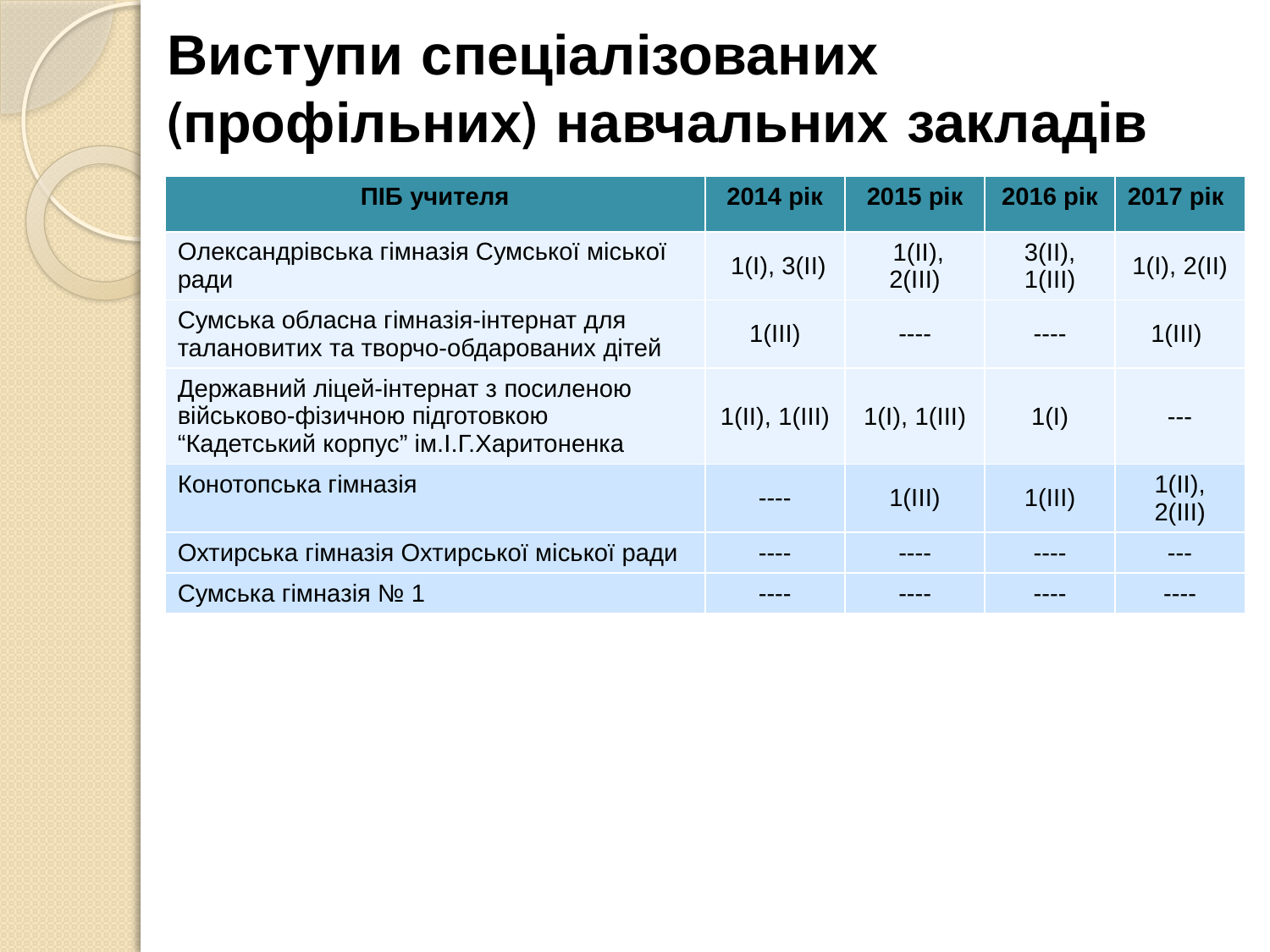

# Виступи спеціалізованих (профільних) навчальних закладів
| ПІБ учителя | 2014 рік | 2015 рік | 2016 рік | 2017 рік |
| --- | --- | --- | --- | --- |
| Олександрівська гімназія Сумської міської ради | 1(І), 3(ІІ) | 1(ІІ), 2(ІІІ) | 3(ІІ), 1(ІІІ) | 1(І), 2(ІІ) |
| Сумська обласна гімназія-інтернат для талановитих та творчо-обдарованих дітей | 1(ІІІ) | ---- | ---- | 1(ІІІ) |
| Державний ліцей-інтернат з посиленою військово-фізичною підготовкою “Кадетський корпус” ім.І.Г.Харитоненка | 1(ІІ), 1(ІІІ) | 1(І), 1(ІІІ) | 1(І) | --- |
| Конотопська гімназія | ---- | 1(ІІІ) | 1(ІІІ) | 1(ІІ), 2(ІІІ) |
| Охтирська гімназія Охтирської міської ради | ---- | ---- | ---- | --- |
| Сумська гімназія № 1 | ---- | ---- | ---- | ---- |